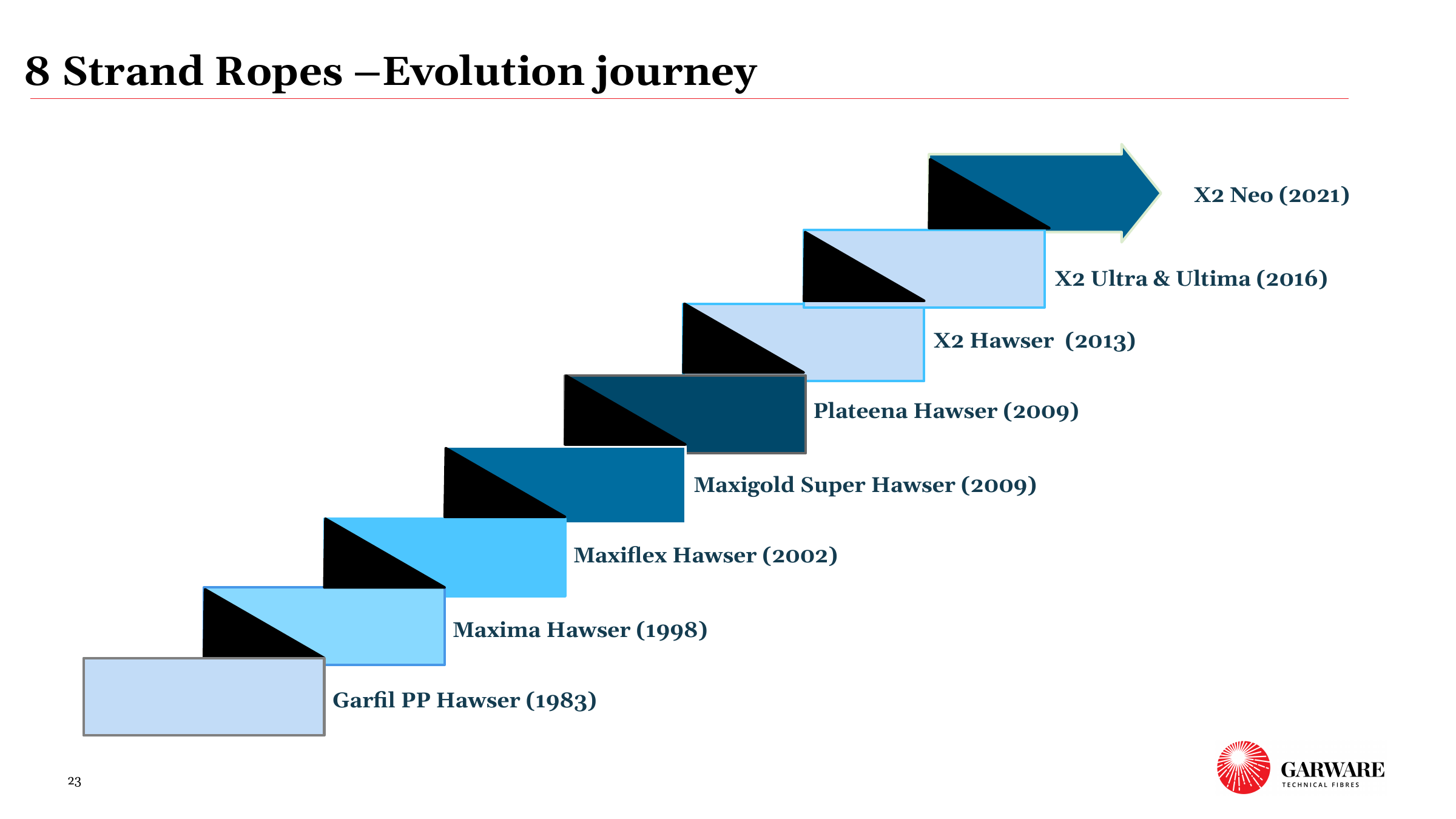

8 Strand Ropes –Evolution journey

X2 Neo (2021)

X2 Ultra & Ultima (2016)

X2 Hawser  (2013)

Plateena Hawser (2009)

Maxigold Super Hawser (2009)

Maxiflex Hawser (2002)

Maxima Hawser (1998)

Garfil PP Hawser (1983)